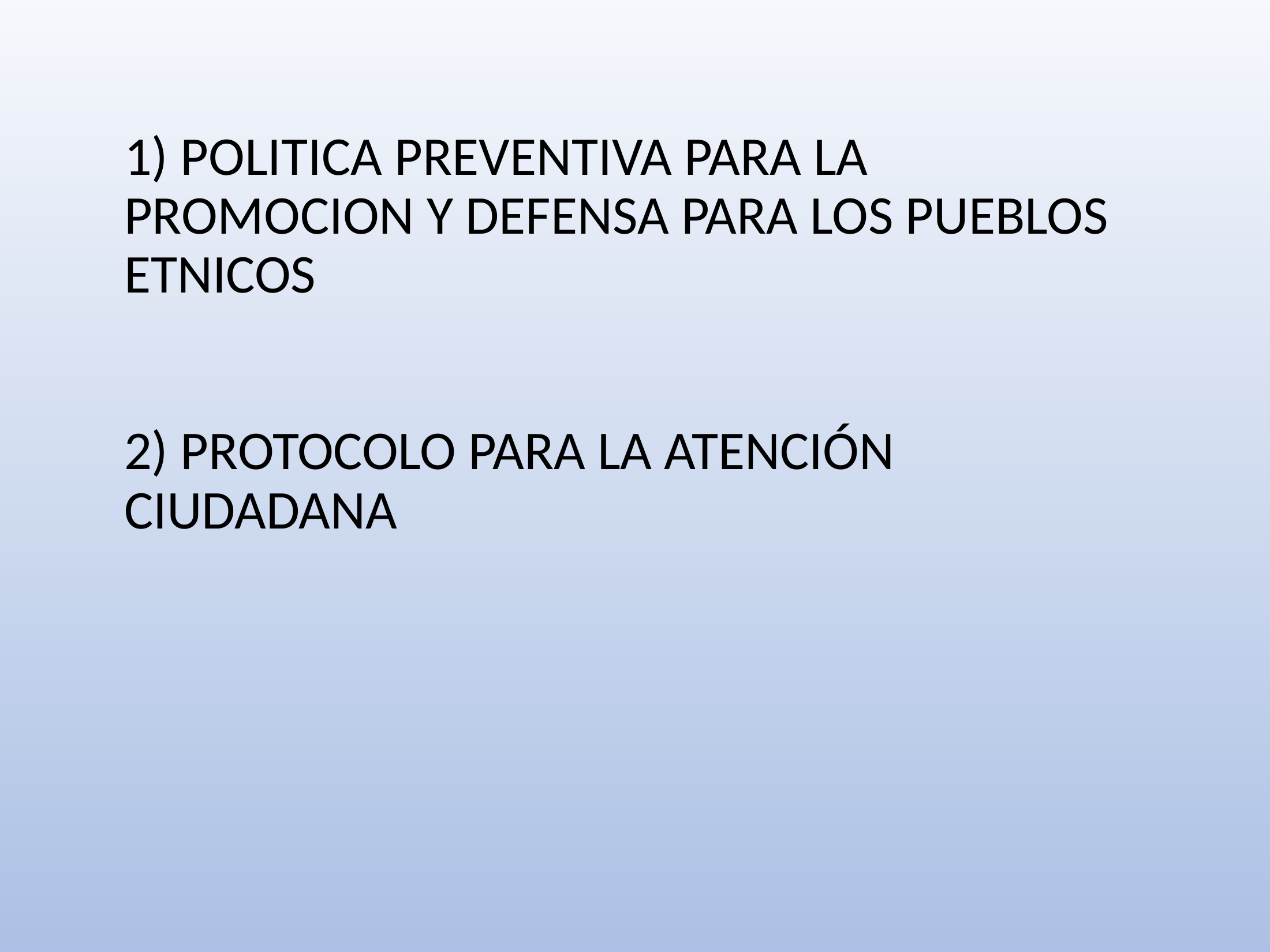

# 1) POLITICA PREVENTIVA PARA LA PROMOCION Y DEFENSA PARA LOS PUEBLOS ETNICOS 2) PROTOCOLO PARA LA ATENCIÓN CIUDADANA